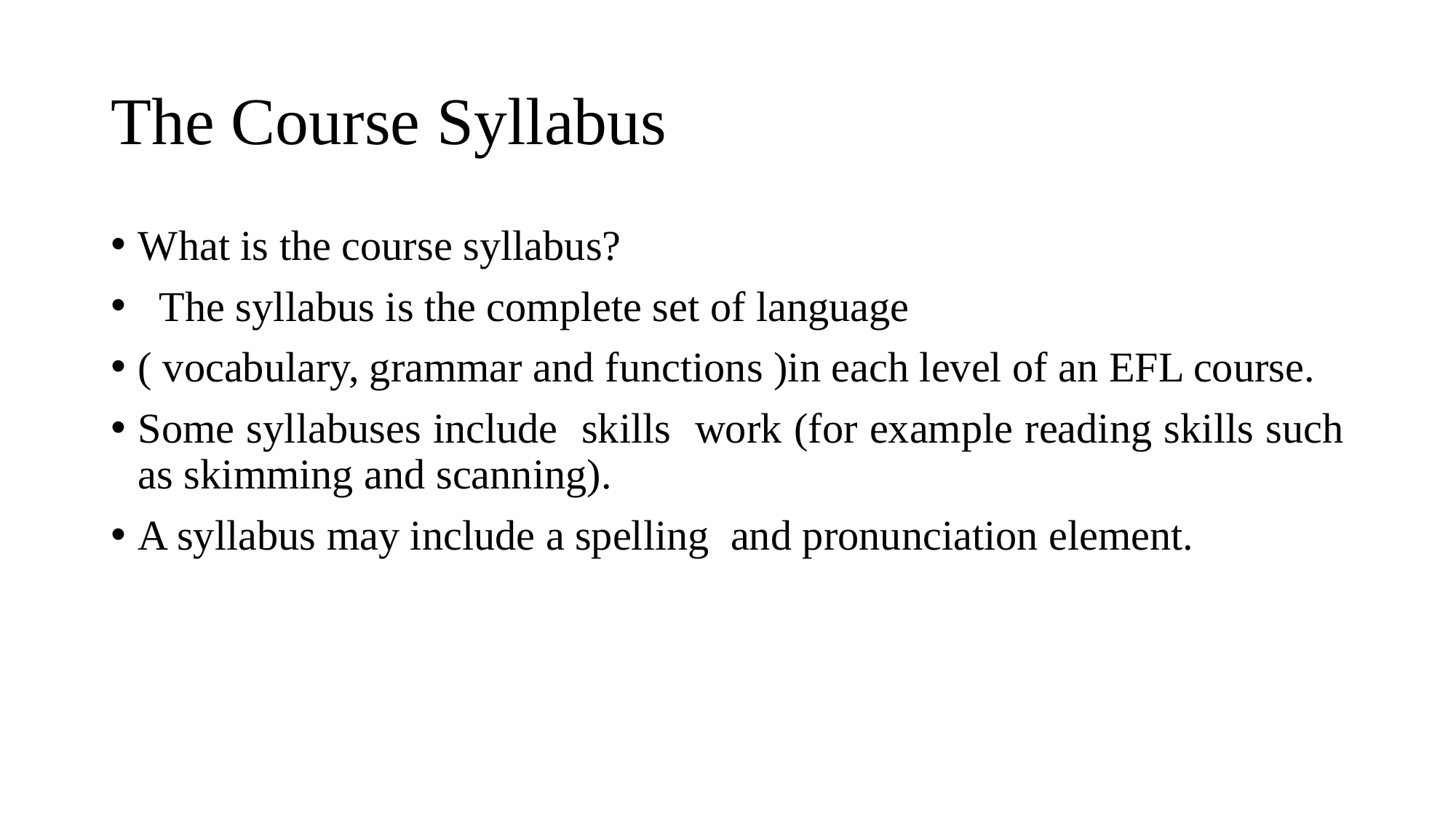

# The Course Syllabus
What is the course syllabus?
  The syllabus is the complete set of language
( vocabulary, grammar and functions )in each level of an EFL course.
Some syllabuses include  skills  work (for example reading skills such as skimming and scanning).
A syllabus may include a spelling  and pronunciation element.